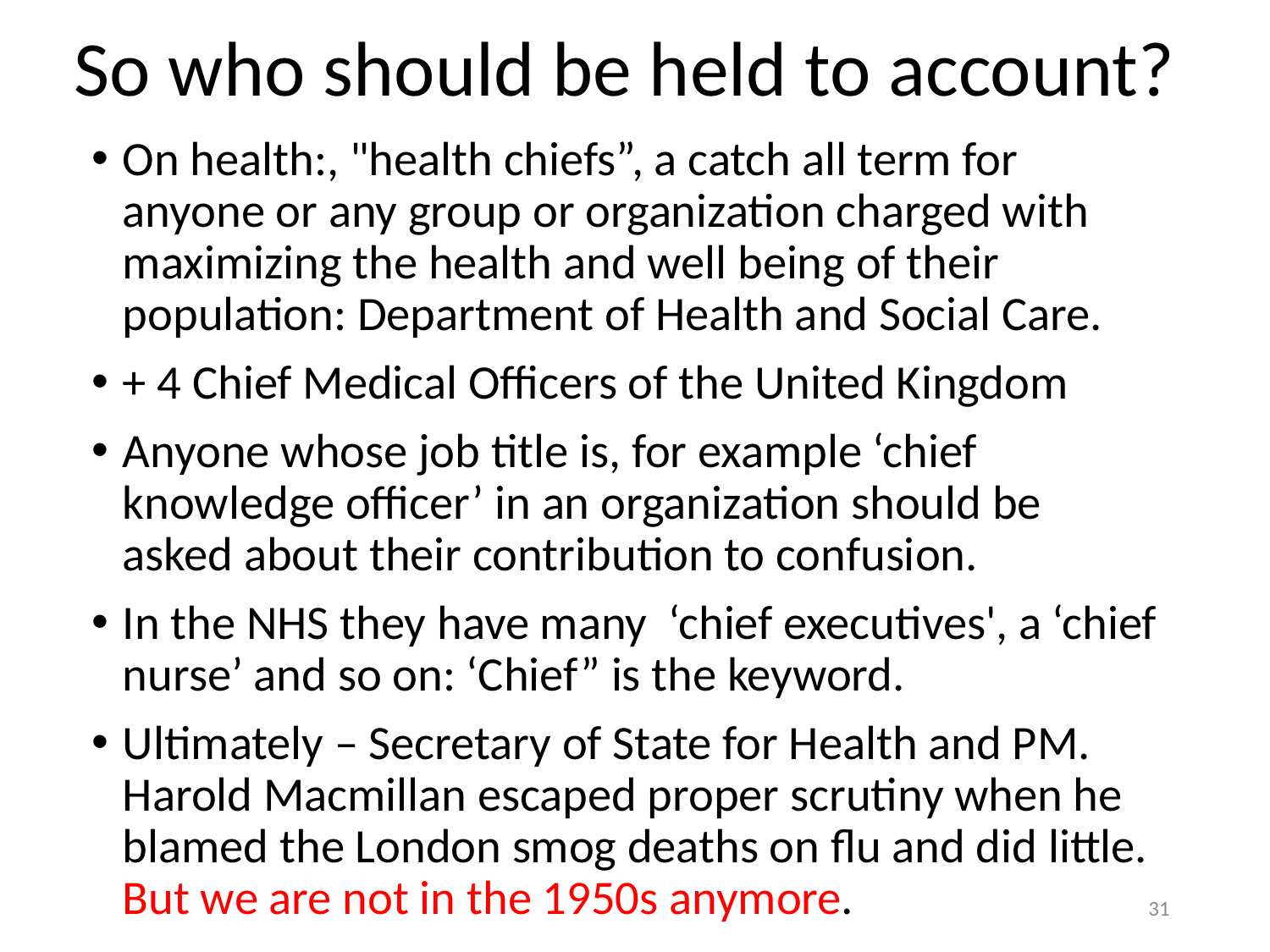

# So who should be held to account?
On health:, "health chiefs”, a catch all term for anyone or any group or organization charged with maximizing the health and well being of their population: Department of Health and Social Care.
+ 4 Chief Medical Officers of the United Kingdom
Anyone whose job title is, for example ‘chief knowledge officer’ in an organization should be asked about their contribution to confusion.
In the NHS they have many  ‘chief executives', a ‘chief nurse’ and so on: ‘Chief” is the keyword.
Ultimately – Secretary of State for Health and PM. Harold Macmillan escaped proper scrutiny when he blamed the London smog deaths on flu and did little. But we are not in the 1950s anymore.
31